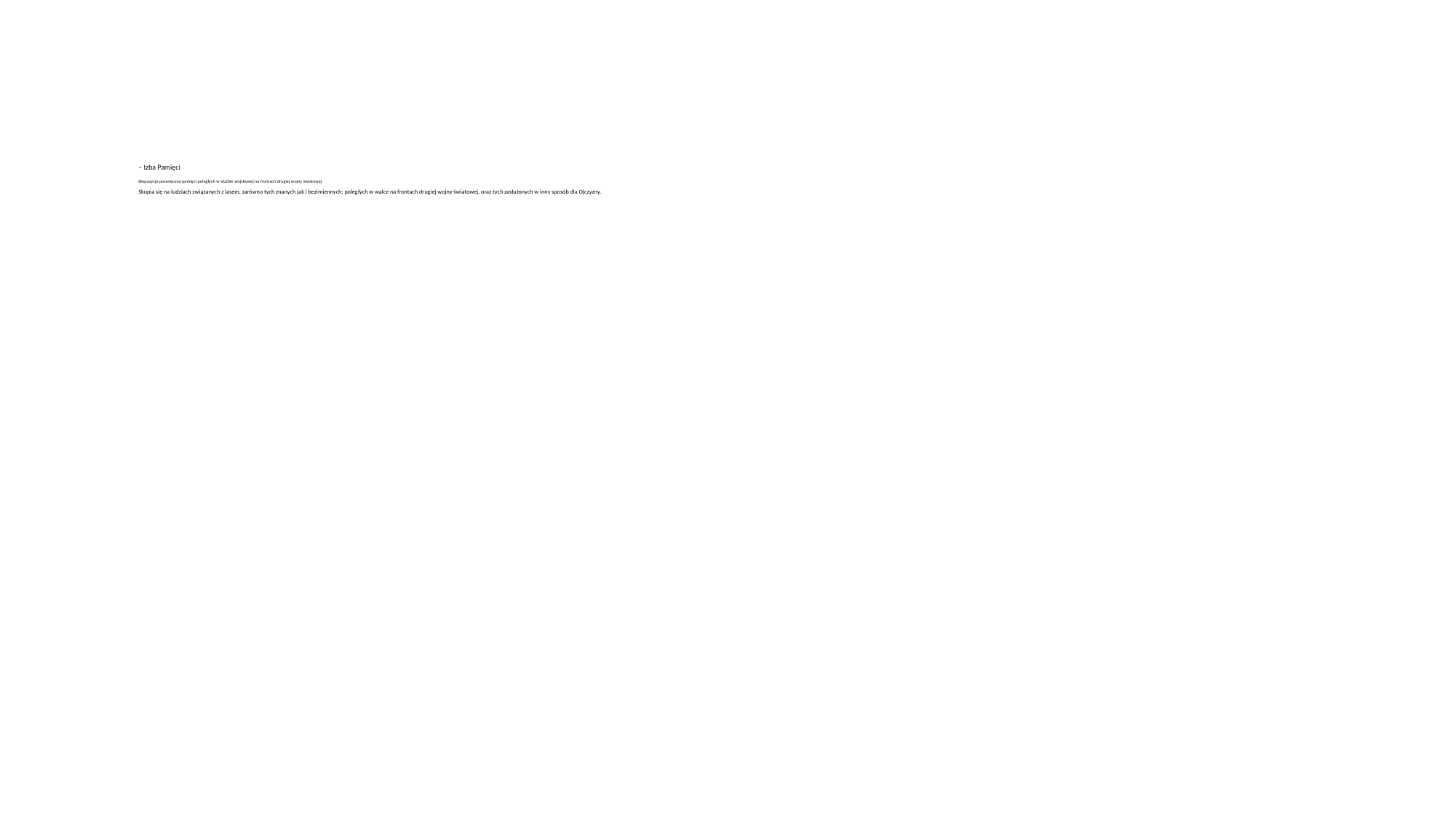

# – Izba Pamięci Ekspozycja poświęcona pamięci poległych w służbie wojskowej na frontach drugiej wojny światowej Skupia się na ludziach związanych z lasem, zarówno tych znanych jak i bezimiennych: poległych w walce na frontach drugiej wojny światowej, oraz tych zasłużonych w inny sposób dla Ojczyzny.